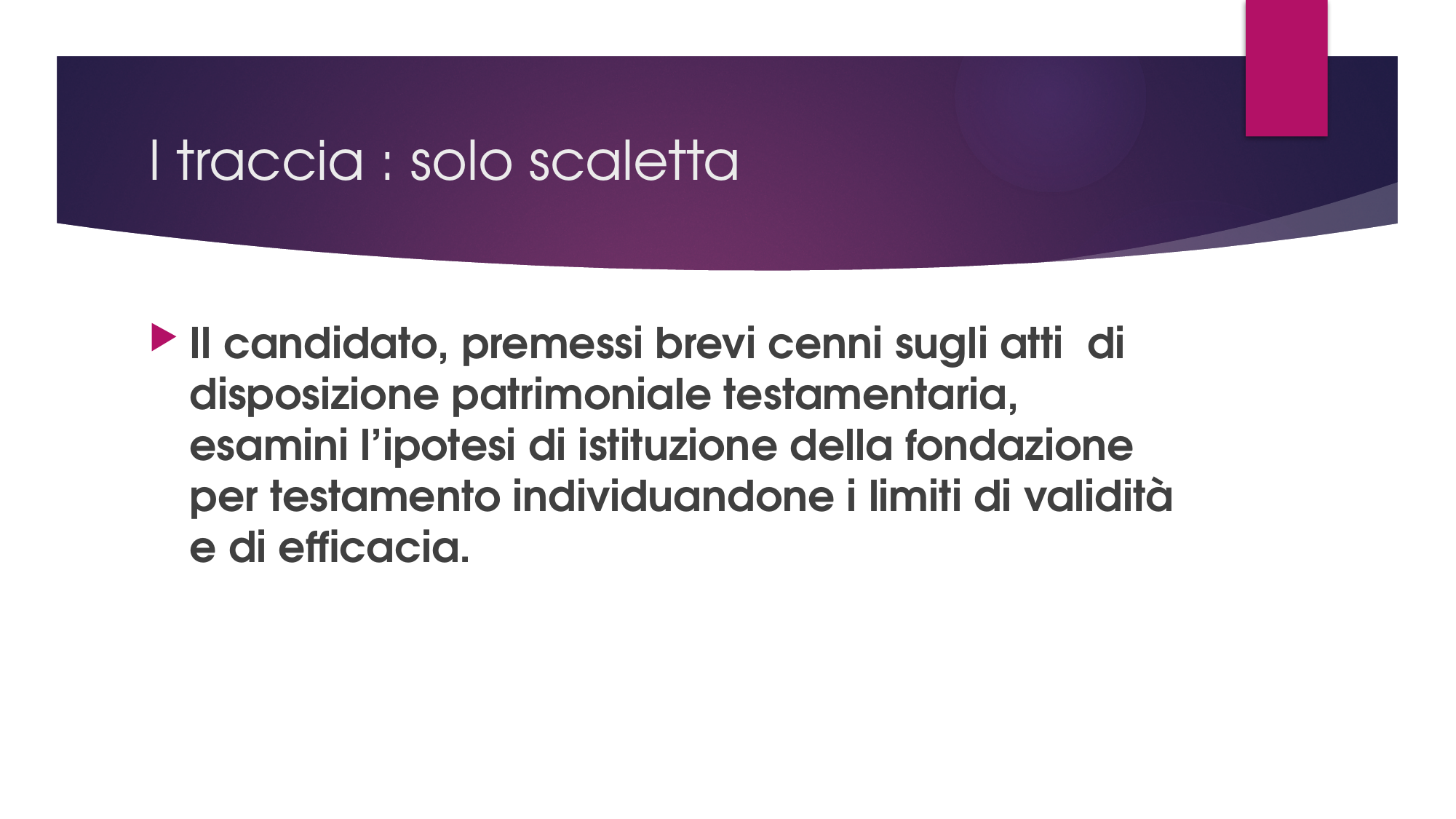

# I traccia : solo scaletta
Il candidato, premessi brevi cenni sugli atti  di disposizione patrimoniale testamentaria, esamini l’ipotesi di istituzione della fondazione per testamento individuandone i limiti di validità e di efficacia.